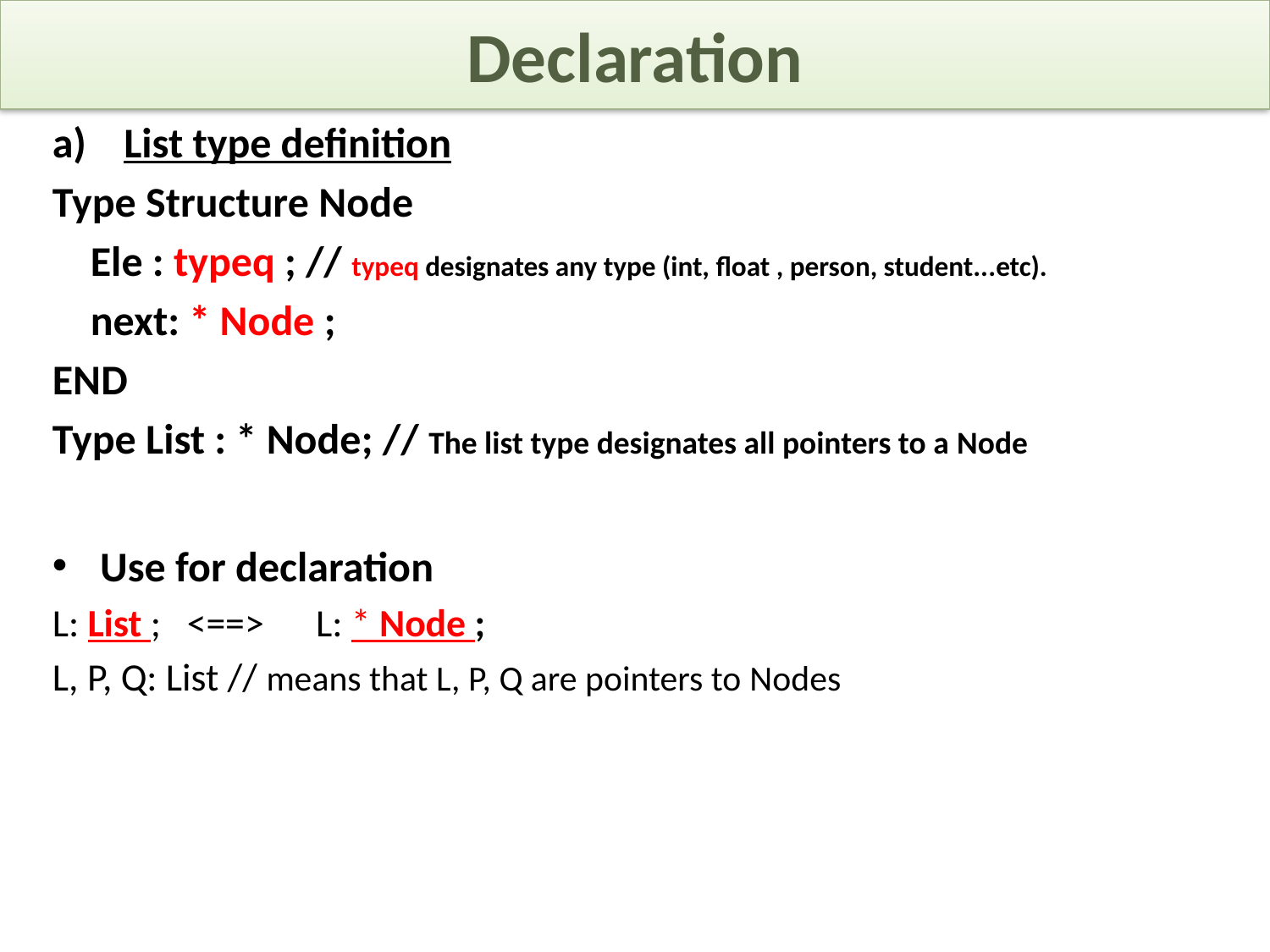

# Declaration
List type definition
Type Structure Node
    Ele : typeq ; // typeq designates any type (int, float , person, student...etc).
    next: * Node ;
END
Type List : * Node; // The list type designates all pointers to a Node

Use for declaration
L: List ;   <==>      L: * Node ;
L, P, Q: List // means that L, P, Q are pointers to Nodes